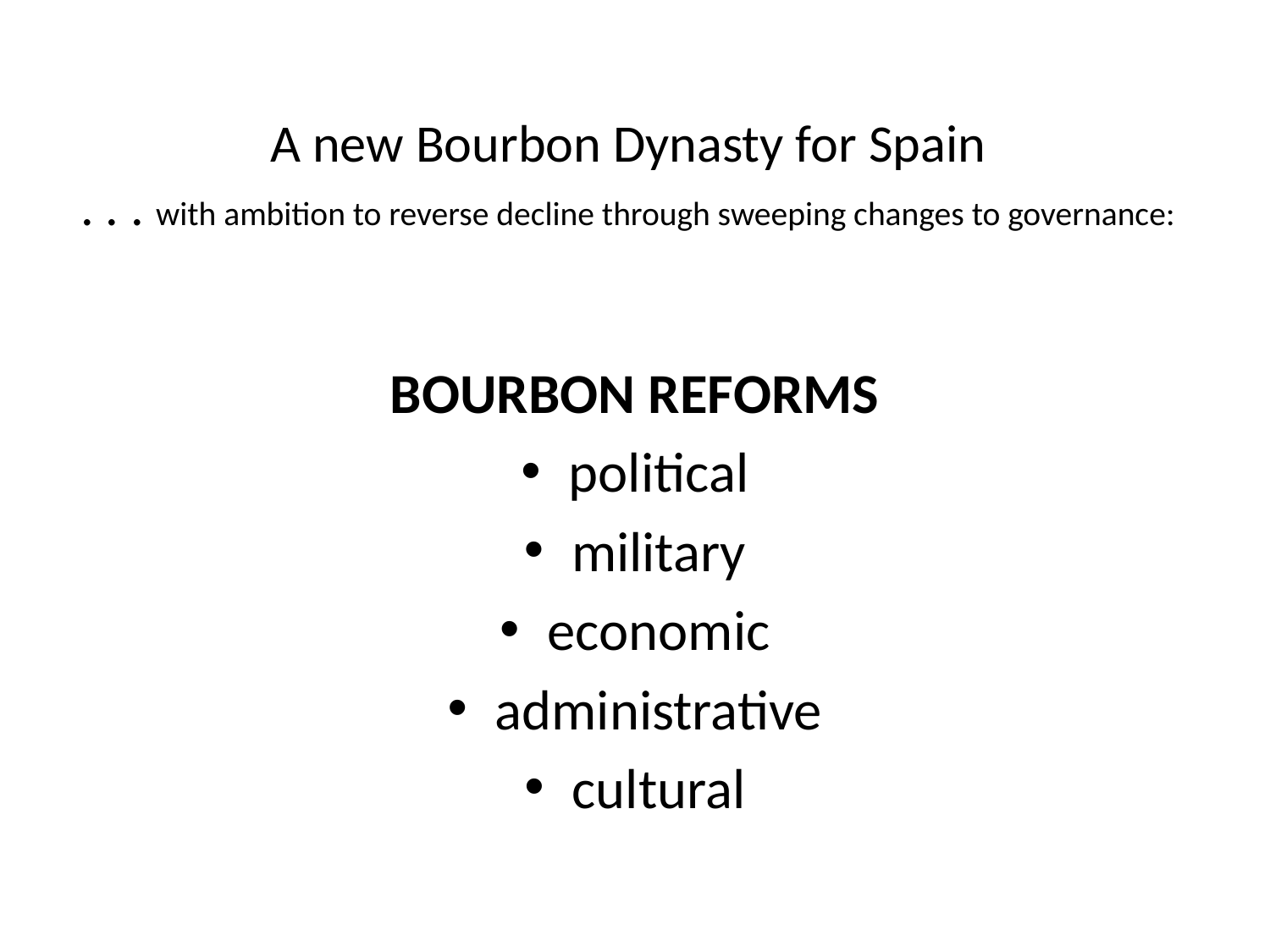

# A new Bourbon Dynasty for Spain . . . with ambition to reverse decline through sweeping changes to governance:
BOURBON REFORMS
political
military
economic
administrative
cultural